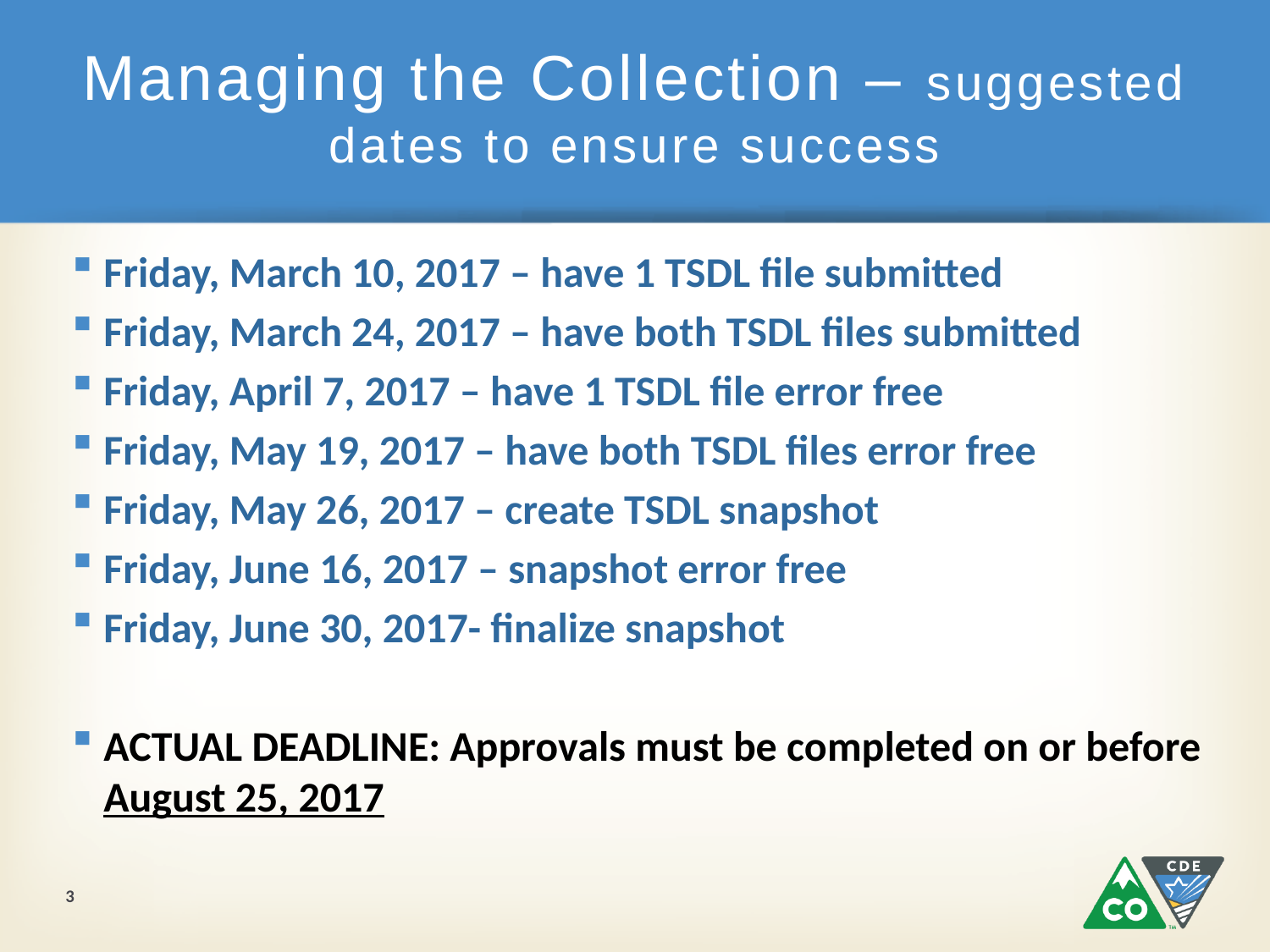

# Managing the Collection – suggested dates to ensure success
Friday, March 10, 2017 – have 1 TSDL file submitted
Friday, March 24, 2017 – have both TSDL files submitted
Friday, April 7, 2017 – have 1 TSDL file error free
Friday, May 19, 2017 – have both TSDL files error free
Friday, May 26, 2017 – create TSDL snapshot
Friday, June 16, 2017 – snapshot error free
Friday, June 30, 2017- finalize snapshot

ACTUAL DEADLINE: Approvals must be completed on or before August 25, 2017
3